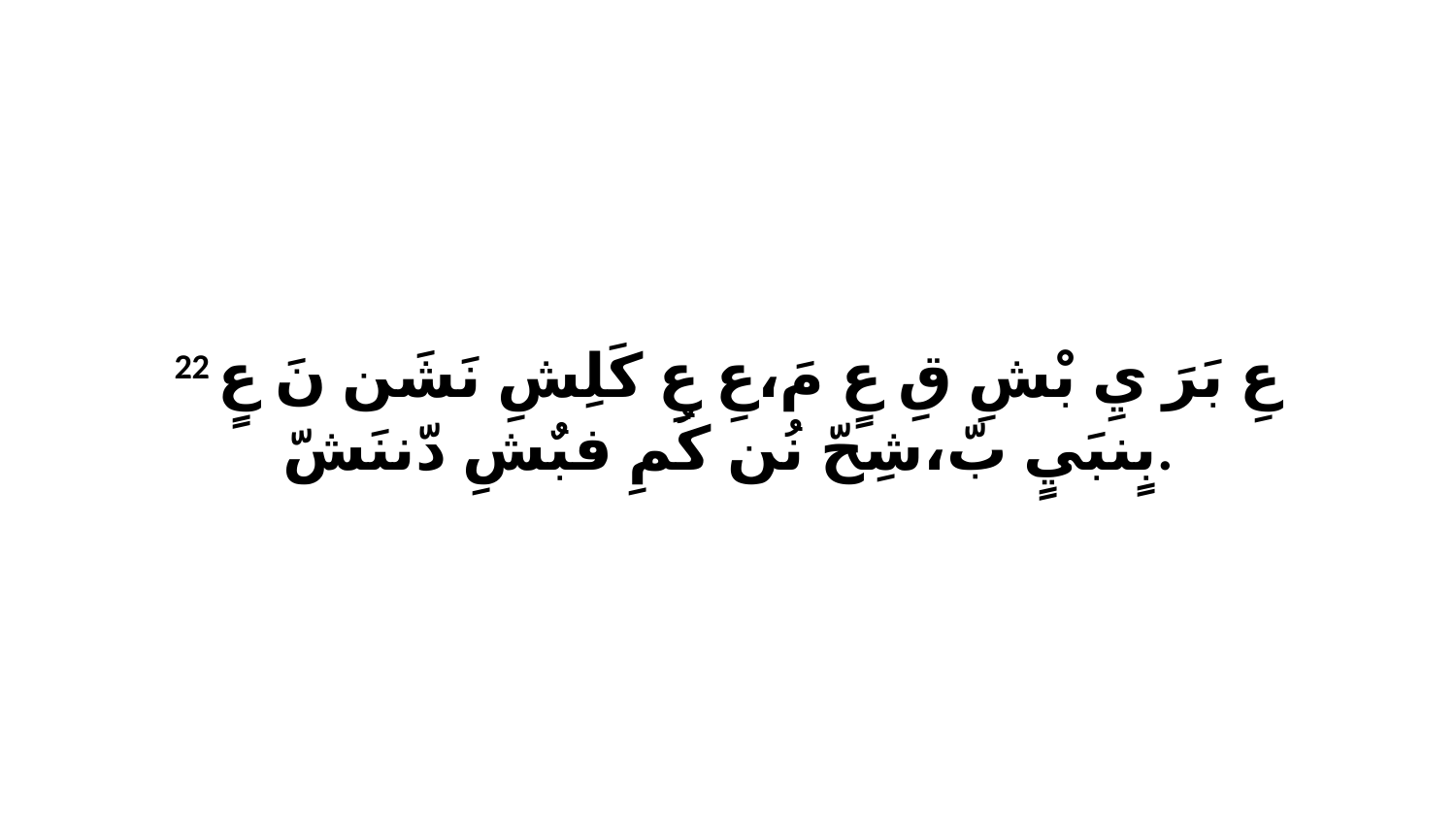

22 عِ بَرَ يِ بْشِ قِ عٍ مَ،عِ عِ كَلِشِ نَشَن نَ عٍ بٍنبَيٍ بّ،شِحّ نُن كُمِ فبٌشِ دّننَشّ.